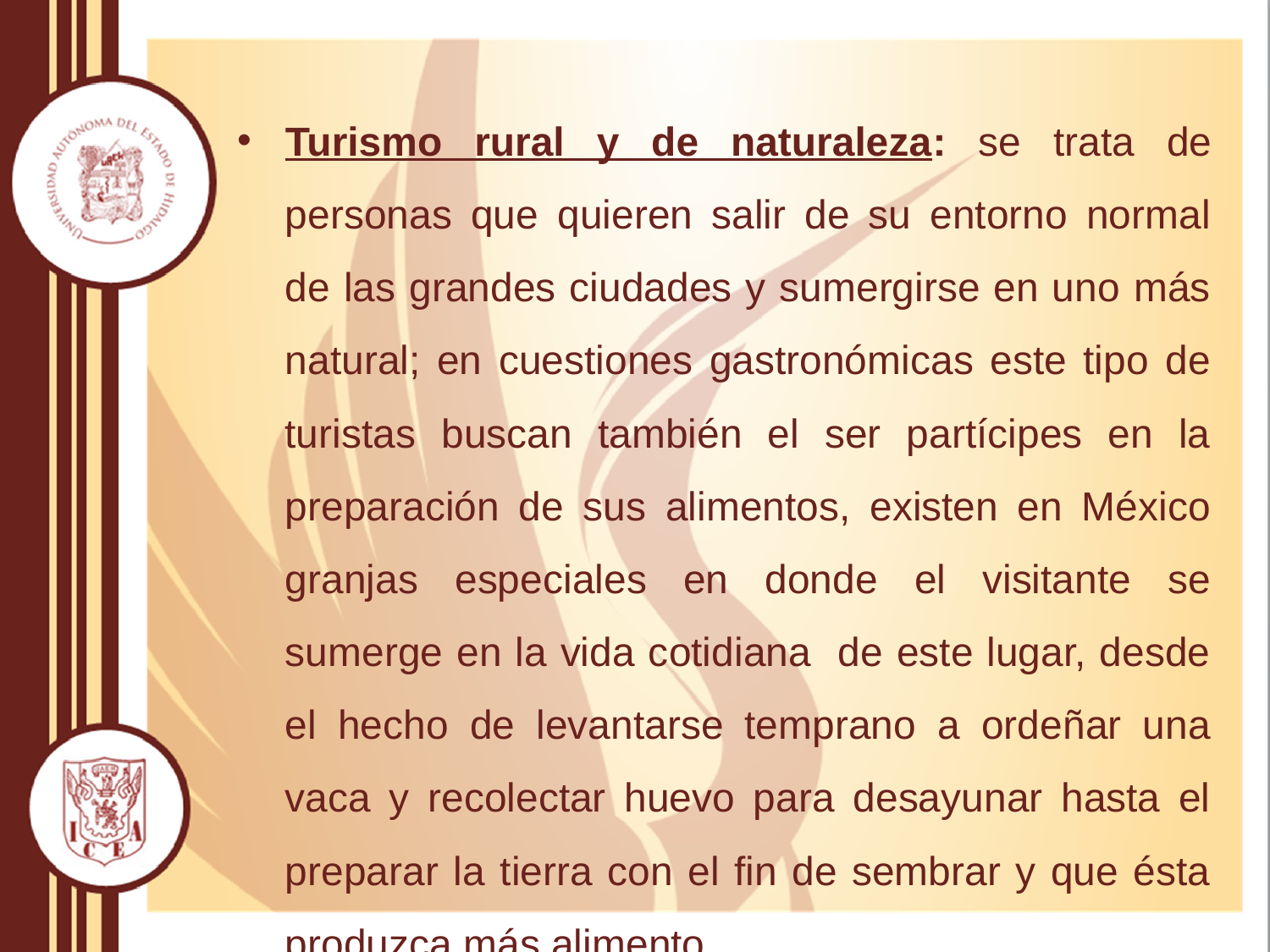

Turismo rural y de naturaleza: se trata de personas que quieren salir de su entorno normal de las grandes ciudades y sumergirse en uno más natural; en cuestiones gastronómicas este tipo de turistas buscan también el ser partícipes en la preparación de sus alimentos, existen en México granjas especiales en donde el visitante se sumerge en la vida cotidiana  de este lugar, desde el hecho de levantarse temprano a ordeñar una vaca y recolectar huevo para desayunar hasta el preparar la tierra con el fin de sembrar y que ésta produzca más alimento.